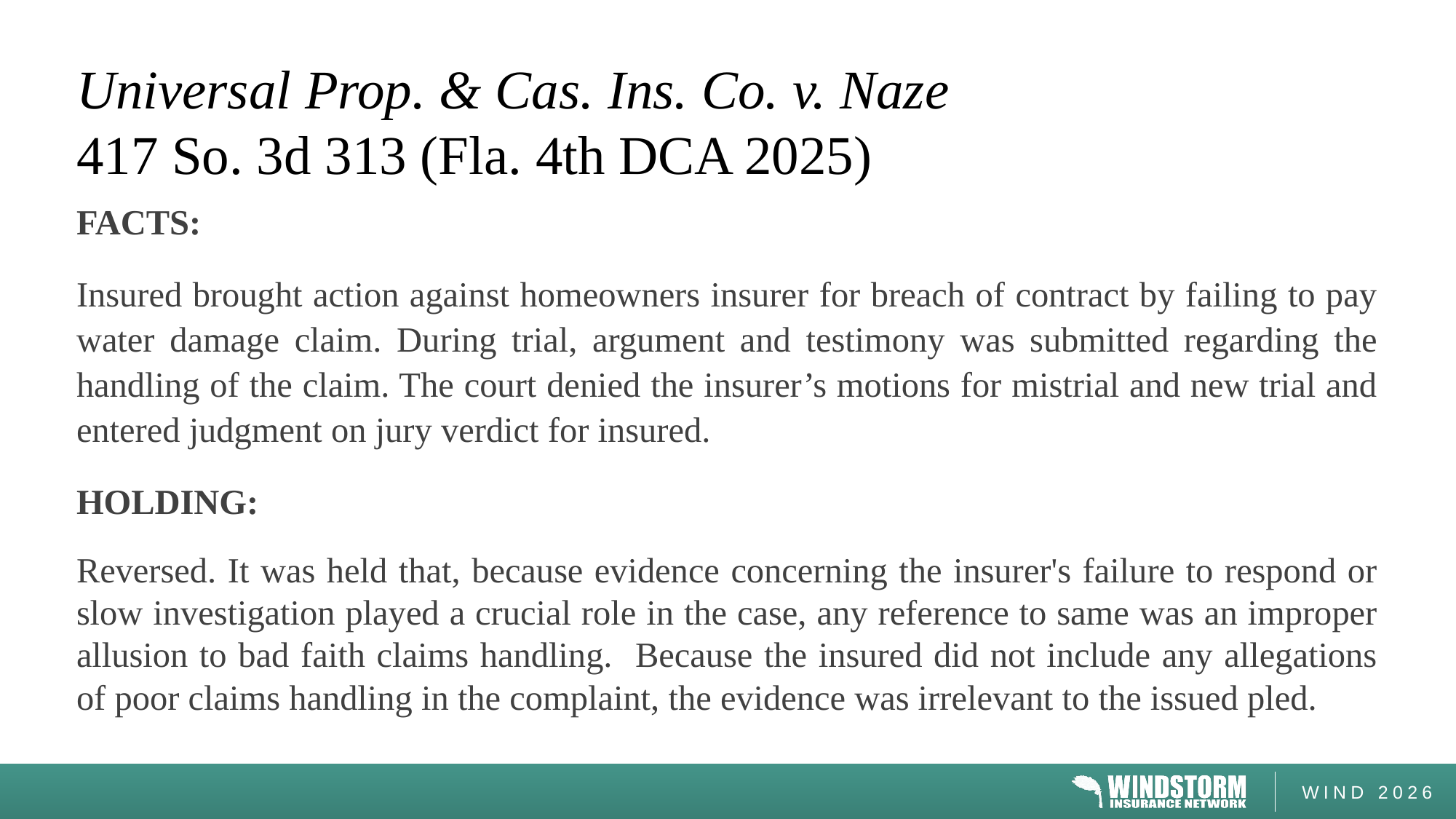

# Universal Prop. & Cas. Ins. Co. v. Naze 417 So. 3d 313 (Fla. 4th DCA 2025)
FACTS:
Insured brought action against homeowners insurer for breach of contract by failing to pay water damage claim. During trial, argument and testimony was submitted regarding the handling of the claim. The court denied the insurer’s motions for mistrial and new trial and entered judgment on jury verdict for insured.
HOLDING:
Reversed. It was held that, because evidence concerning the insurer's failure to respond or slow investigation played a crucial role in the case, any reference to same was an improper allusion to bad faith claims handling.  Because the insured did not include any allegations of poor claims handling in the complaint, the evidence was irrelevant to the issued pled.